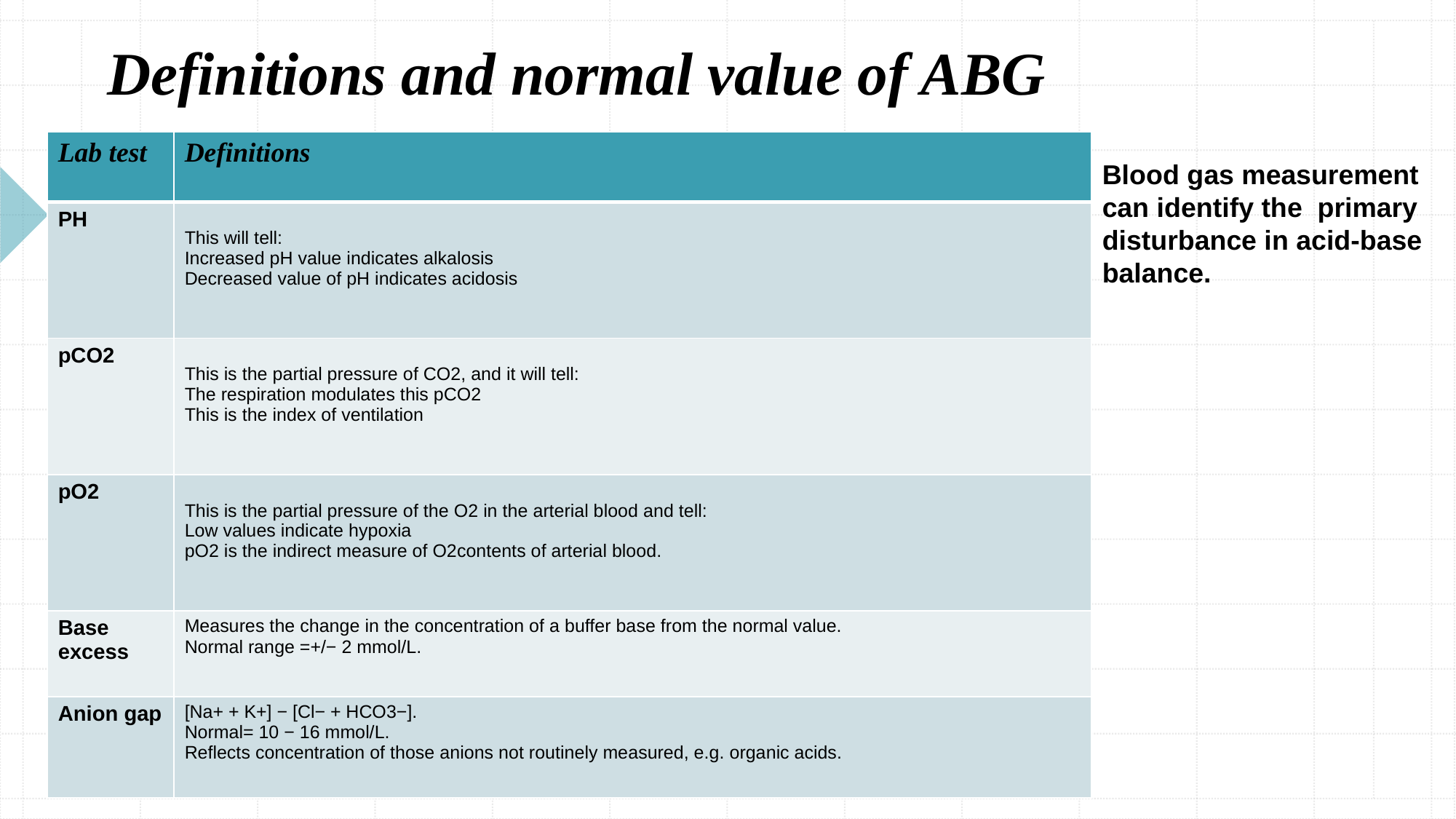

# Definitions and normal value of ABG
| Lab test | Definitions |
| --- | --- |
| PH | This will tell: Increased pH value indicates alkalosis Decreased value of pH indicates acidosis |
| pCO2 | This is the partial pressure of CO2, and it will tell: The respiration modulates this pCO2 This is the index of ventilation |
| pO2 | This is the partial pressure of the O2 in the arterial blood and tell: Low values indicate hypoxia pO2 is the indirect measure of O2contents of arterial blood. |
| Base excess | Measures the change in the concentration of a buffer base from the normal value. Normal range =+/− 2 mmol/L. |
| Anion gap | [Na+ + K+] − [Cl− + HCO3−]. Normal= 10 − 16 mmol/L. Reflects concentration of those anions not routinely measured, e.g. organic acids. |
Blood gas measurement can identify the  primary disturbance in acid-base balance.